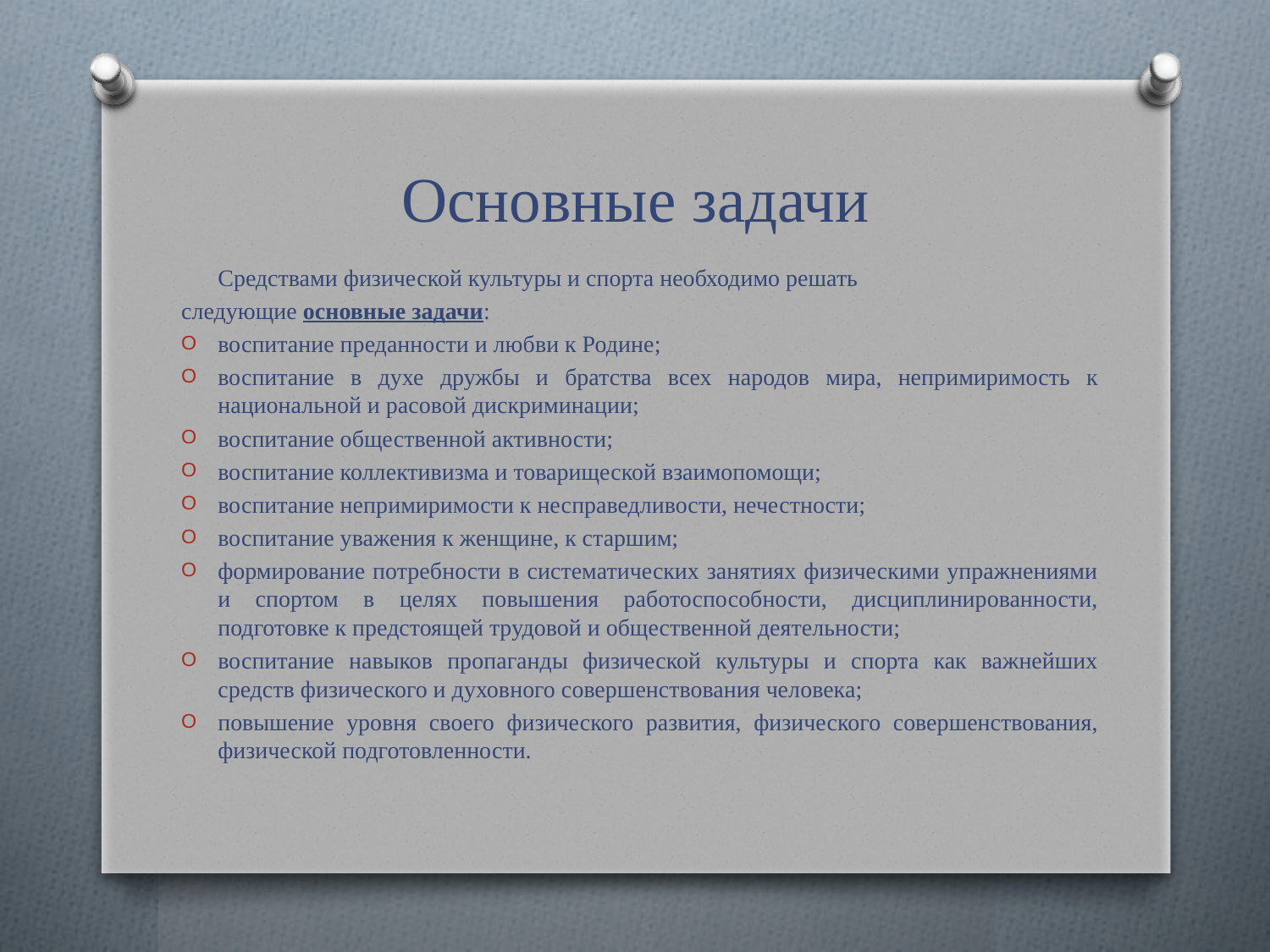

# Основные задачи
		Средствами физической культуры и спорта необходимо решать
следующие основные задачи:
воспитание преданности и любви к Родине;
воспитание в духе дружбы и братства всех народов мира, непримиримость к национальной и расовой дискриминации;
воспитание общественной активности;
воспитание коллективизма и товарищеской взаимопомощи;
воспитание непримиримости к несправедливости, нечестности;
воспитание уважения к женщине, к старшим;
формирование потребности в систематических занятиях физическими упражнениями и спортом в целях повышения работоспособности, дисциплинированности, подготовке к предстоящей трудовой и общественной деятельности;
воспитание навыков пропаганды физической культуры и спорта как важнейших средств физического и духовного совершенствования человека;
повышение уровня своего физического развития, физического совершенствования, физической подготовленности.